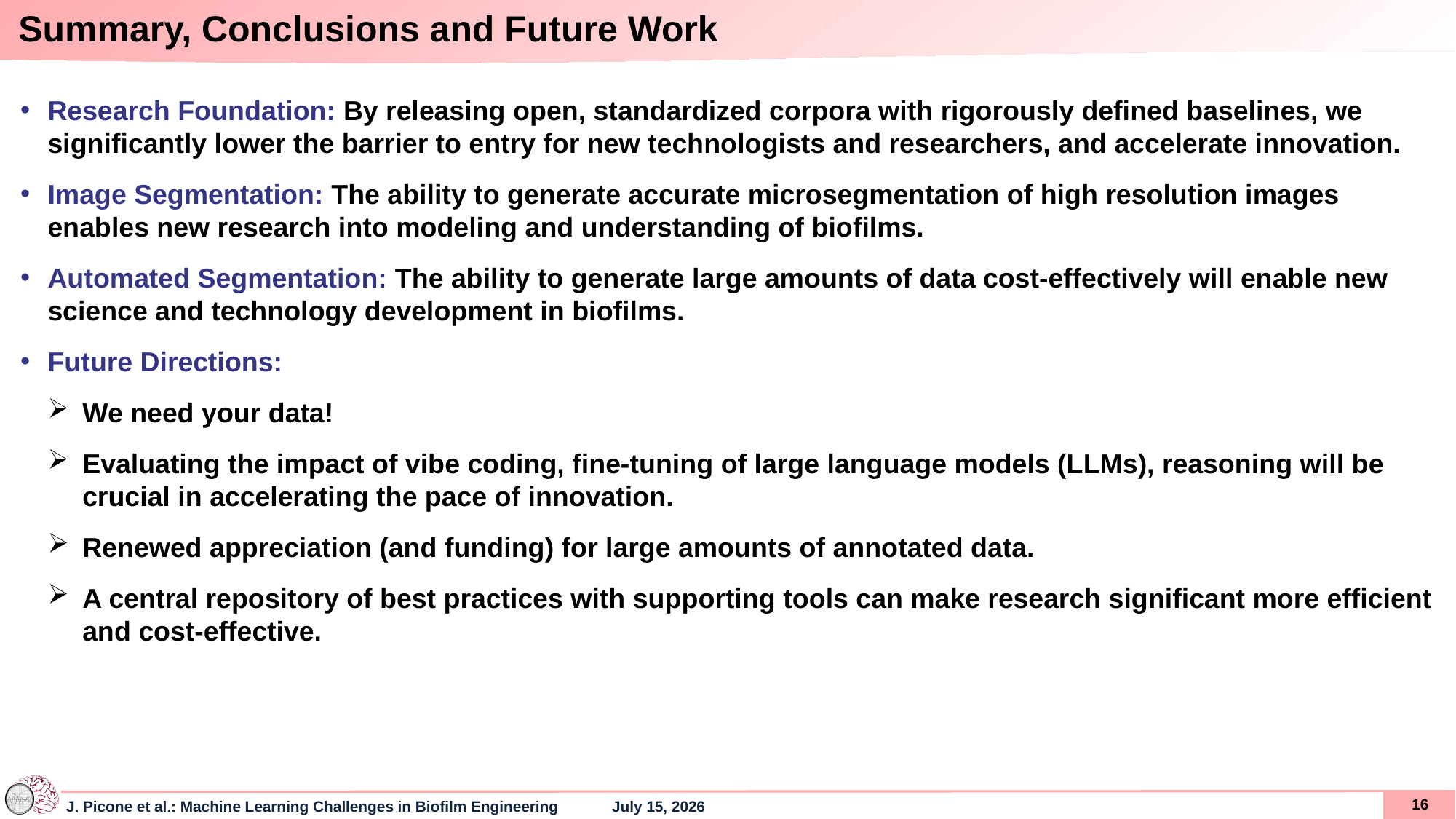

# Summary, Conclusions and Future Work
Research Foundation: By releasing open, standardized corpora with rigorously defined baselines, we significantly lower the barrier to entry for new technologists and researchers, and accelerate innovation.
Image Segmentation: The ability to generate accurate microsegmentation of high resolution images enables new research into modeling and understanding of biofilms.
Automated Segmentation: The ability to generate large amounts of data cost-effectively will enable new science and technology development in biofilms.
Future Directions:
We need your data!
Evaluating the impact of vibe coding, fine-tuning of large language models (LLMs), reasoning will be crucial in accelerating the pace of innovation.
Renewed appreciation (and funding) for large amounts of annotated data.
A central repository of best practices with supporting tools can make research significant more efficient and cost-effective.